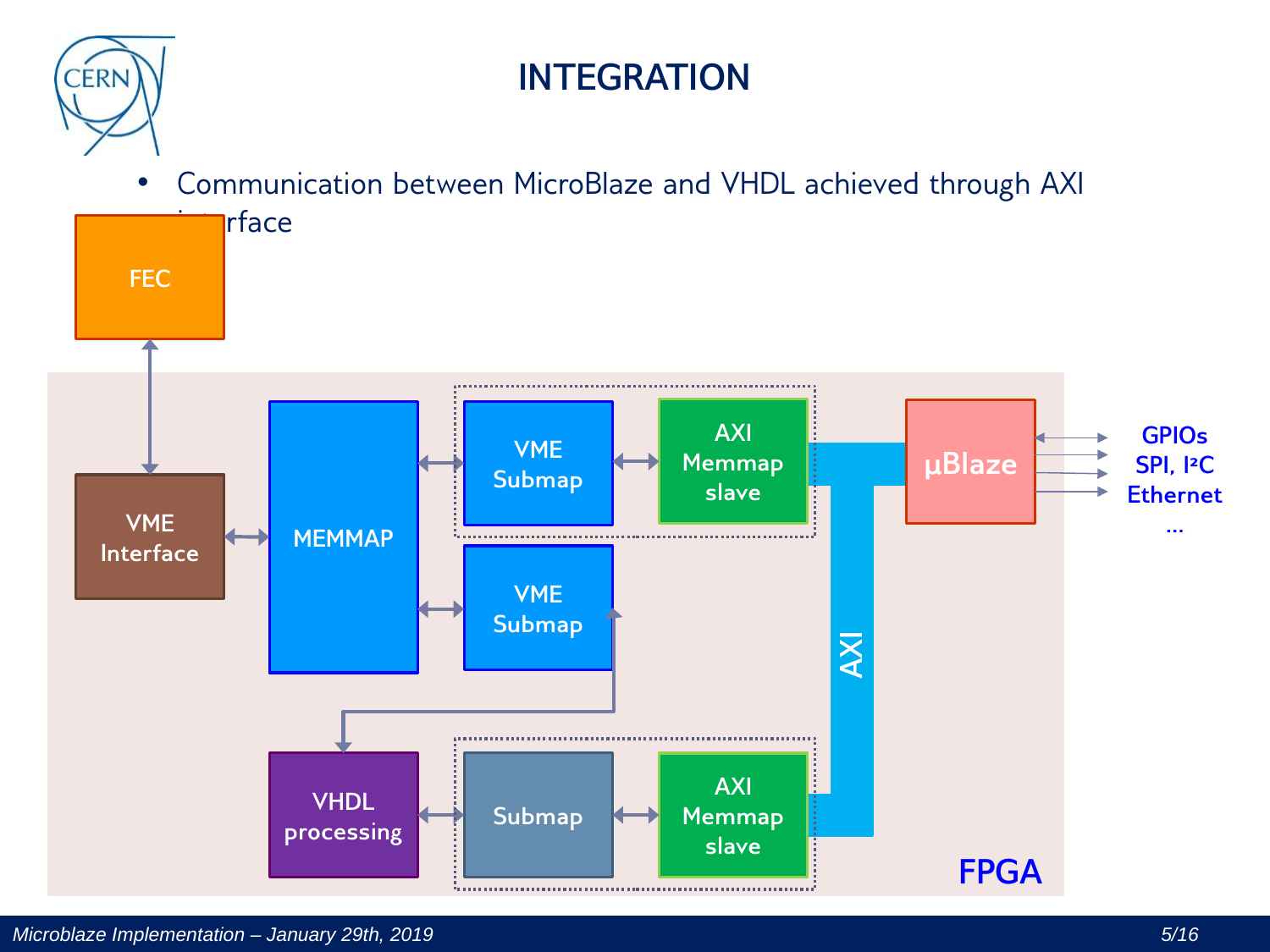

INTEGRATION
Communication between MicroBlaze and VHDL achieved through AXI interface
FEC
AXI

AXI Memmap
slave
µBlaze
MEMMAP
VME Submap
GPIOs
SPI, I²C
Ethernet
…

VME Interface
VME Submap
AXI

VHDL
processing
Submap
AXI Memmap
slave

FPGA